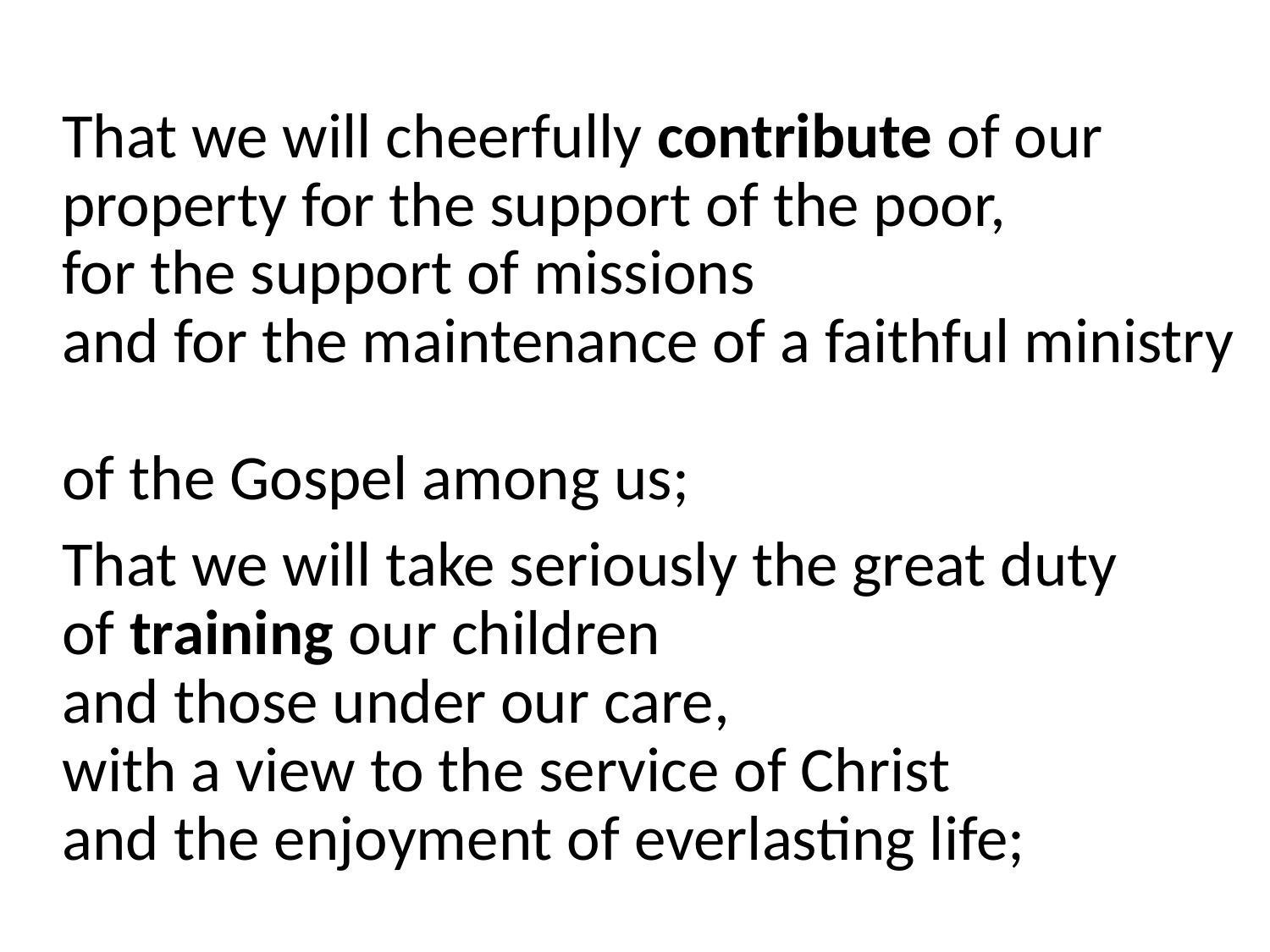

That we will cheerfully contribute of our property for the support of the poor,
for the support of missions
and for the maintenance of a faithful ministry
of the Gospel among us;
That we will take seriously the great duty
of training our children
and those under our care,
with a view to the service of Christ
and the enjoyment of everlasting life;